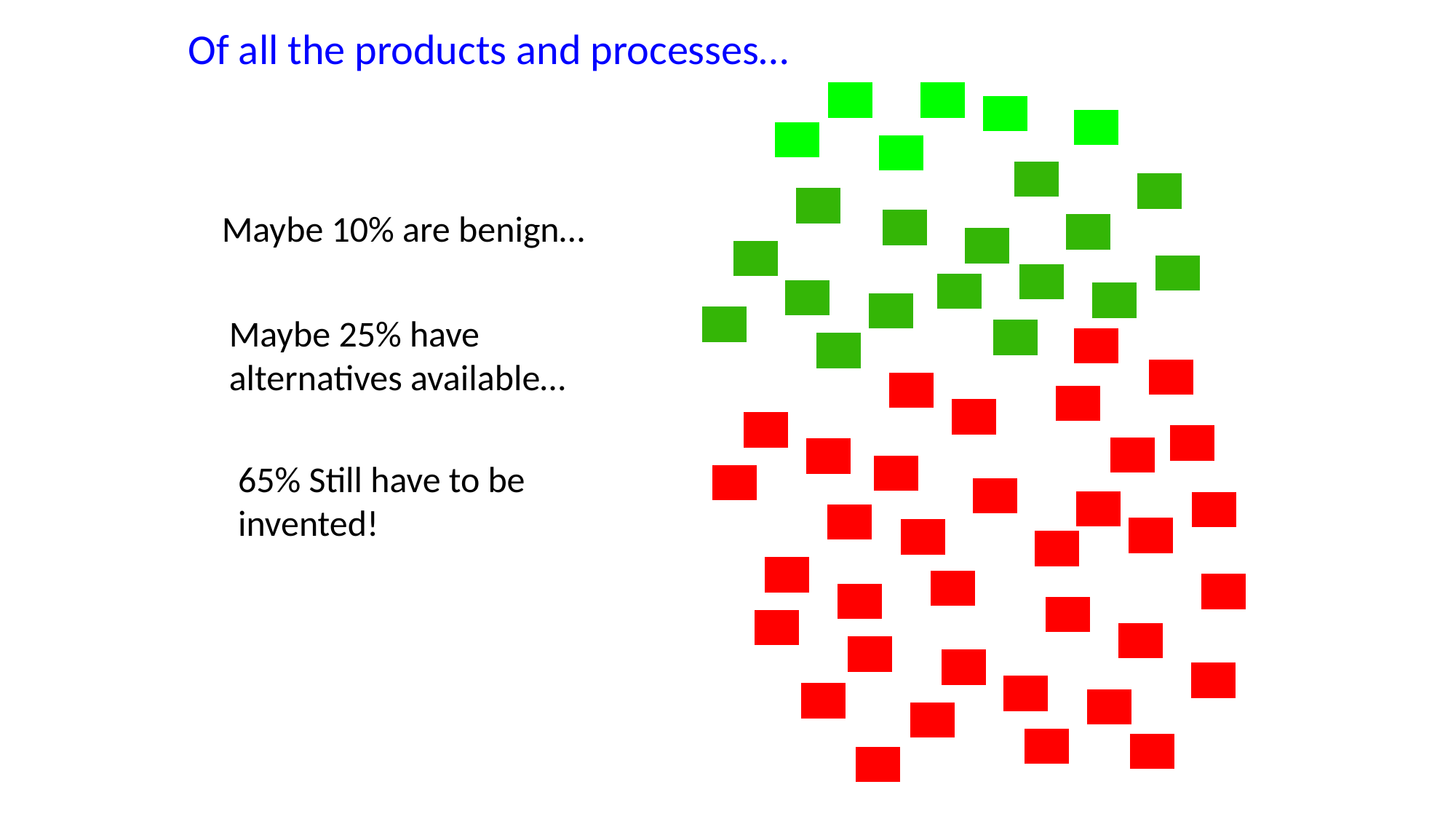

Of all the products and processes…

Maybe 10% are benign…

Maybe 25% have
alternatives available…

65% Still have to be
invented!